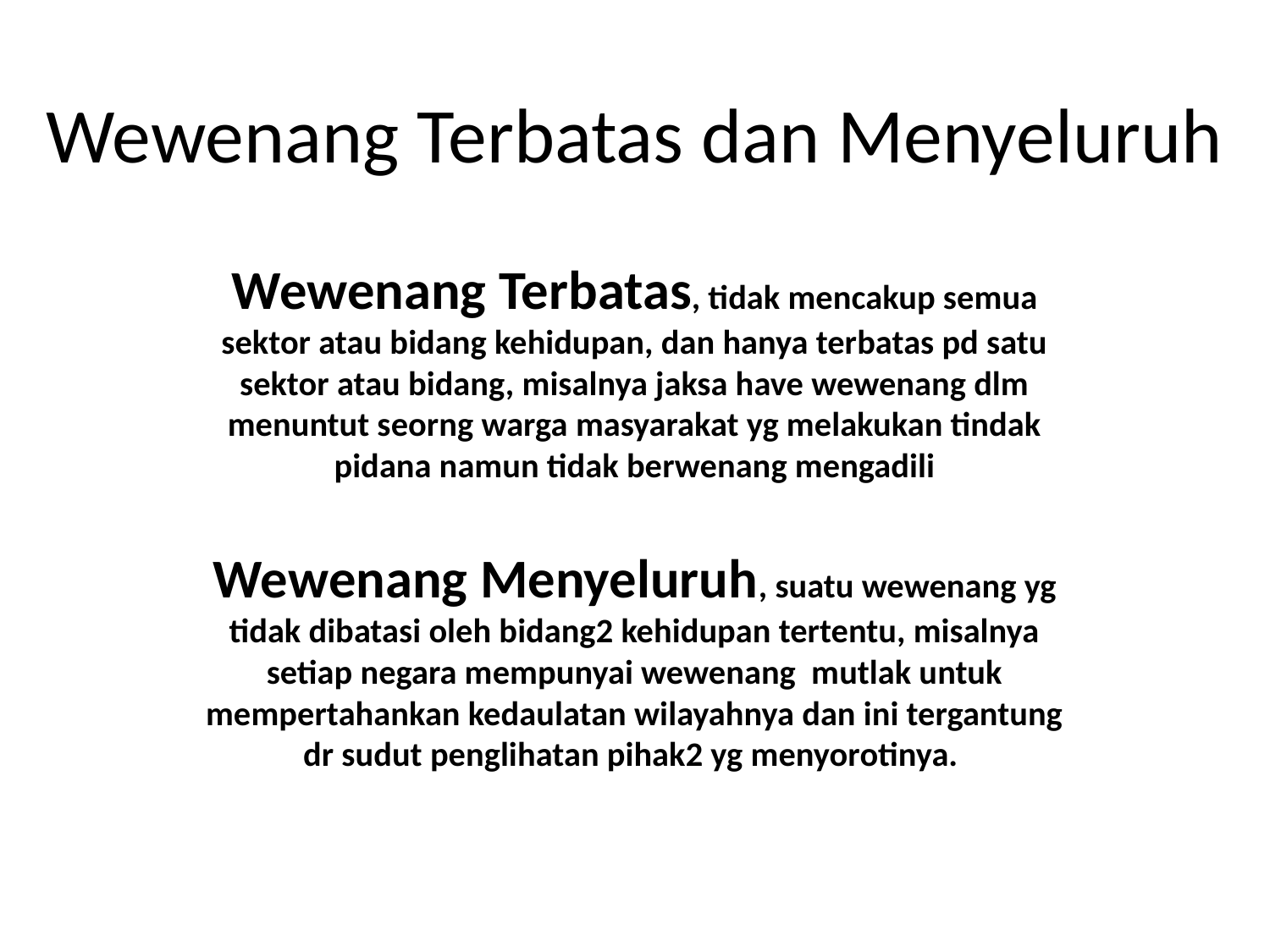

# Wewenang Terbatas dan Menyeluruh
Wewenang Terbatas, tidak mencakup semua sektor atau bidang kehidupan, dan hanya terbatas pd satu sektor atau bidang, misalnya jaksa have wewenang dlm menuntut seorng warga masyarakat yg melakukan tindak pidana namun tidak berwenang mengadili

Wewenang Menyeluruh, suatu wewenang yg tidak dibatasi oleh bidang2 kehidupan tertentu, misalnya setiap negara mempunyai wewenang  mutlak untuk mempertahankan kedaulatan wilayahnya dan ini tergantung dr sudut penglihatan pihak2 yg menyorotinya.